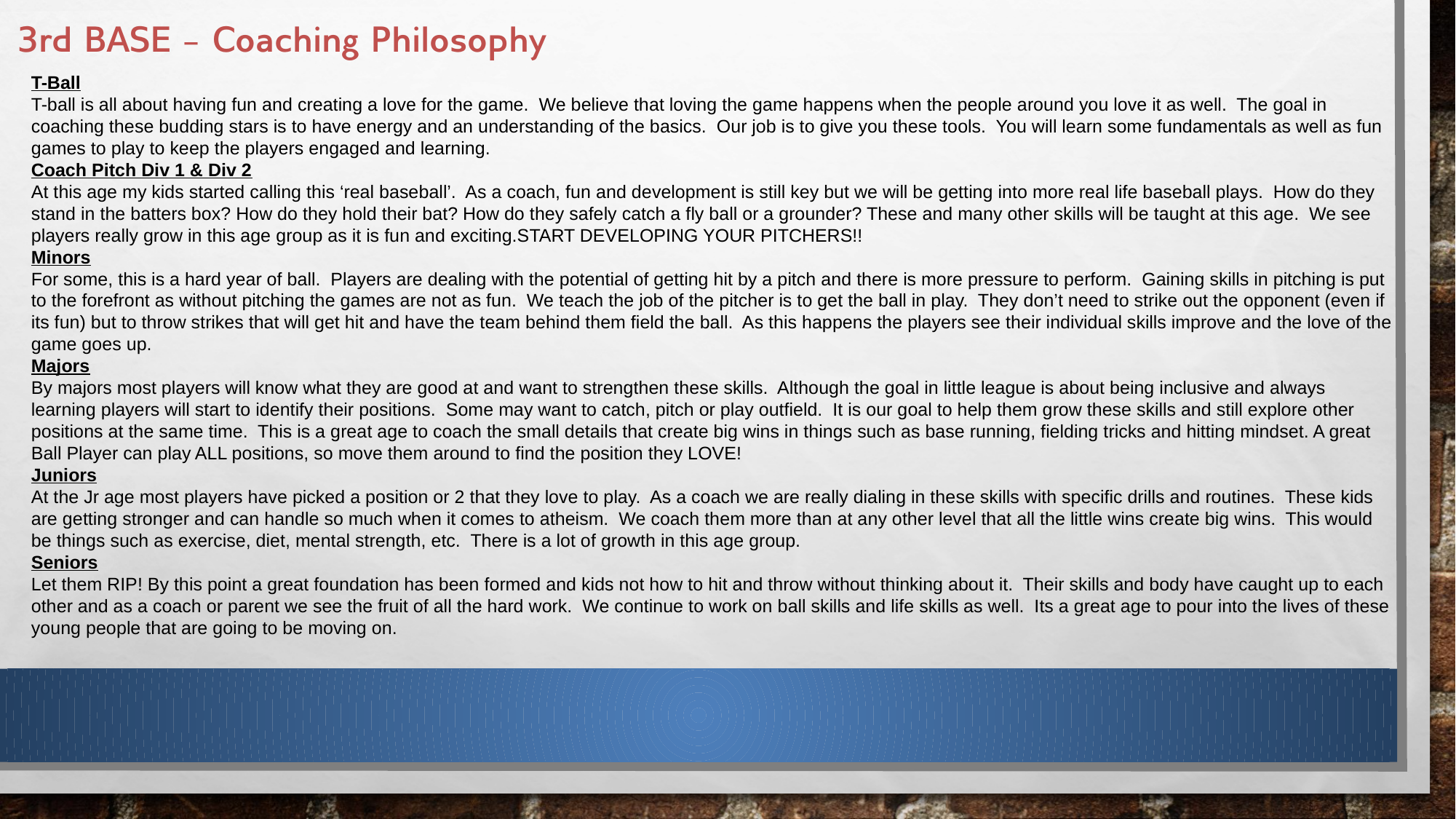

3rd BASE – Coaching Philosophy
T-Ball
T-ball is all about having fun and creating a love for the game.  We believe that loving the game happens when the people around you love it as well.  The goal in coaching these budding stars is to have energy and an understanding of the basics.  Our job is to give you these tools.  You will learn some fundamentals as well as fun games to play to keep the players engaged and learning.
Coach Pitch Div 1 & Div 2
At this age my kids started calling this ‘real baseball’.  As a coach, fun and development is still key but we will be getting into more real life baseball plays.  How do they stand in the batters box? How do they hold their bat? How do they safely catch a fly ball or a grounder? These and many other skills will be taught at this age.  We see players really grow in this age group as it is fun and exciting.START DEVELOPING YOUR PITCHERS!!
Minors
For some, this is a hard year of ball.  Players are dealing with the potential of getting hit by a pitch and there is more pressure to perform.  Gaining skills in pitching is put to the forefront as without pitching the games are not as fun.  We teach the job of the pitcher is to get the ball in play.  They don’t need to strike out the opponent (even if its fun) but to throw strikes that will get hit and have the team behind them field the ball.  As this happens the players see their individual skills improve and the love of the game goes up.
Majors
By majors most players will know what they are good at and want to strengthen these skills.  Although the goal in little league is about being inclusive and always learning players will start to identify their positions.  Some may want to catch, pitch or play outfield.  It is our goal to help them grow these skills and still explore other positions at the same time.  This is a great age to coach the small details that create big wins in things such as base running, fielding tricks and hitting mindset. A great Ball Player can play ALL positions, so move them around to find the position they LOVE!
Juniors
At the Jr age most players have picked a position or 2 that they love to play.  As a coach we are really dialing in these skills with specific drills and routines.  These kids are getting stronger and can handle so much when it comes to atheism.  We coach them more than at any other level that all the little wins create big wins.  This would be things such as exercise, diet, mental strength, etc.  There is a lot of growth in this age group.
Seniors
Let them RIP! By this point a great foundation has been formed and kids not how to hit and throw without thinking about it.  Their skills and body have caught up to each other and as a coach or parent we see the fruit of all the hard work.  We continue to work on ball skills and life skills as well.  Its a great age to pour into the lives of these young people that are going to be moving on.